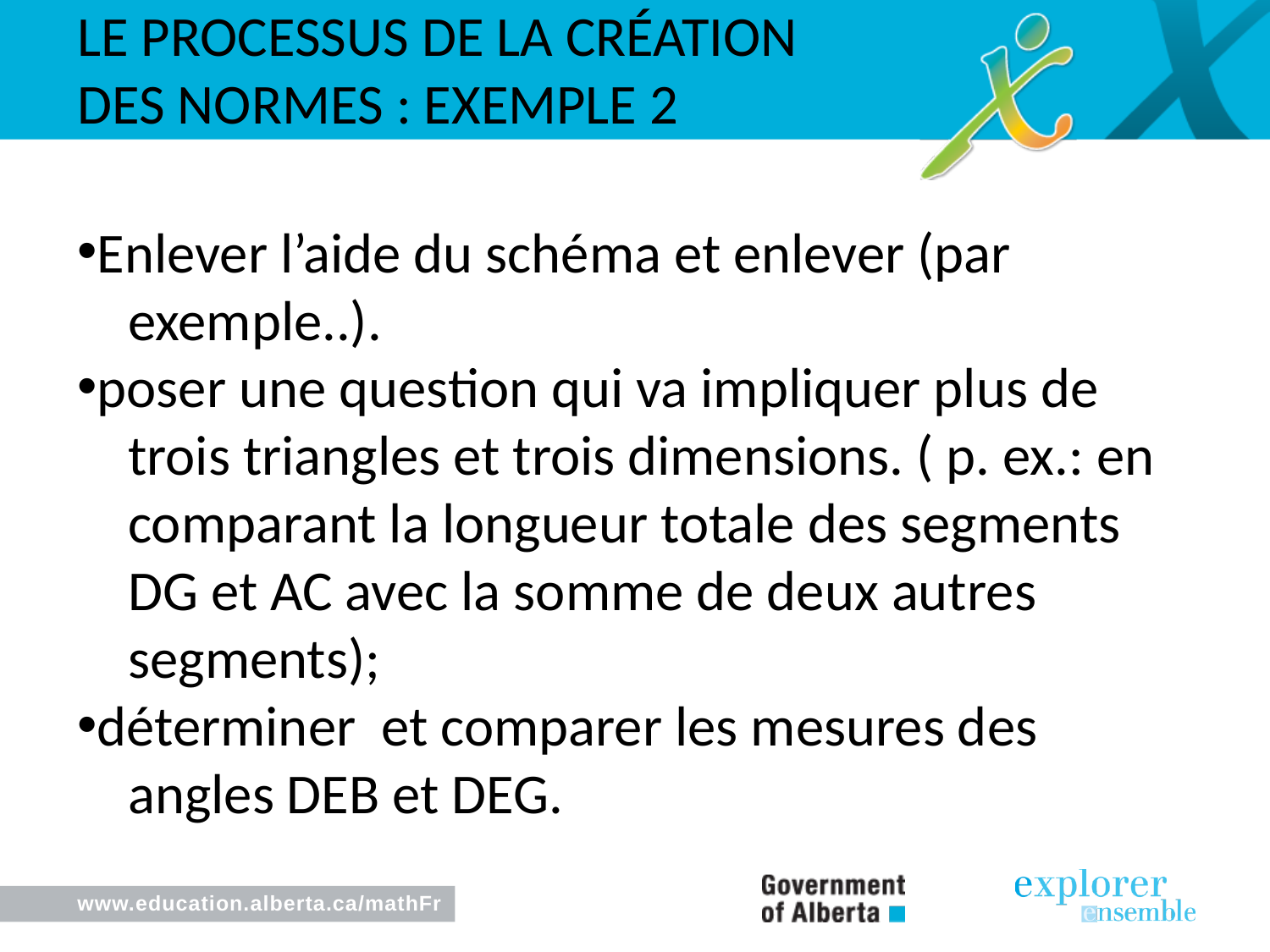

Le processus de LA création des normes : exemple 2
Enlever l’aide du schéma et enlever (par
    exemple..).
poser une question qui va impliquer plus de
    trois triangles et trois dimensions. ( p. ex.: en
    comparant la longueur totale des segments
    DG et AC avec la somme de deux autres
    segments);
déterminer  et comparer les mesures des
    angles DEB et DEG.